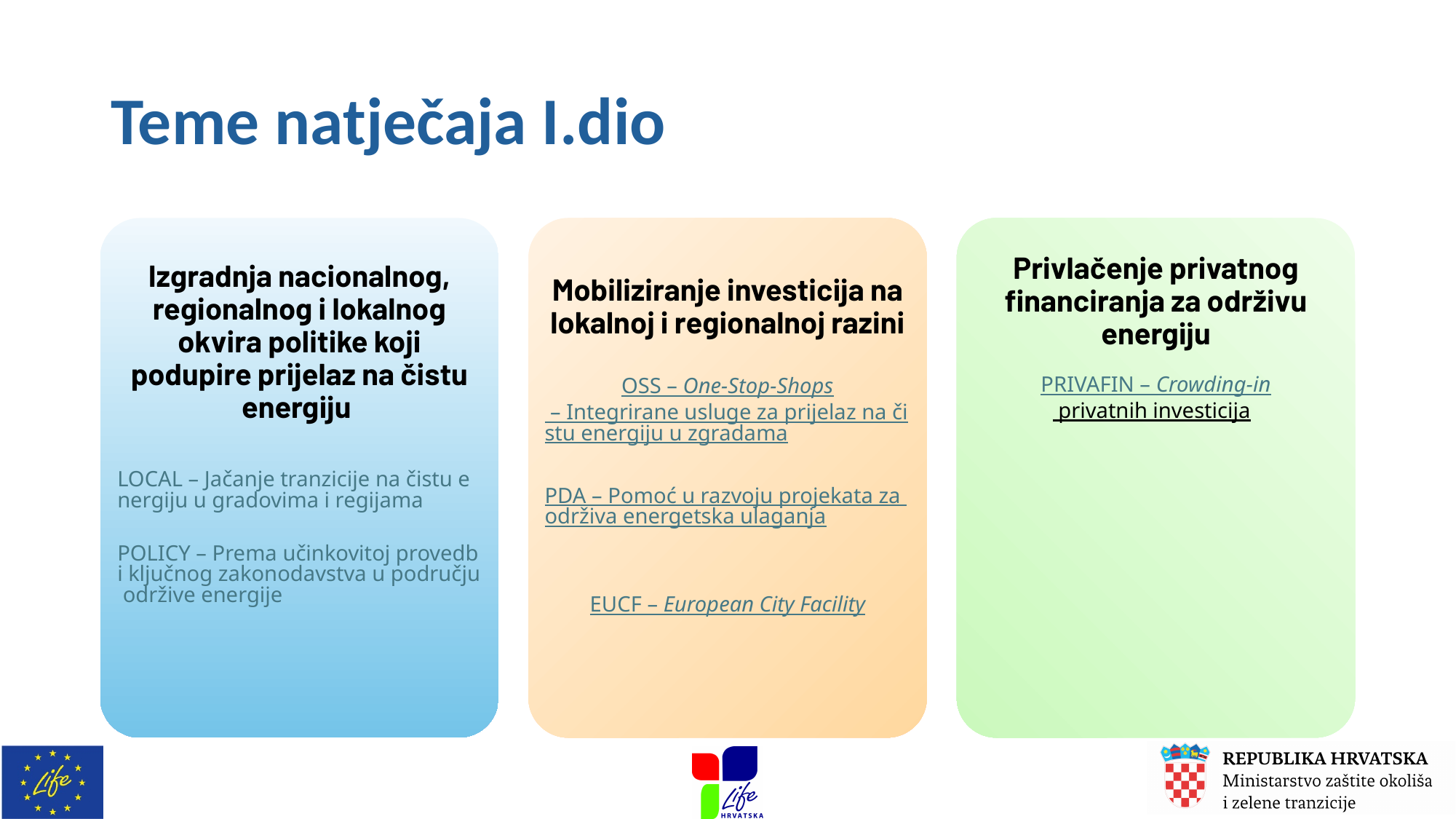

# Teme natječaja I.dio

Izgradnja nacionalnog, regionalnog i lokalnog okvira politike koji podupire prijelaz na čistu energiju

LOCAL – Jačanje tranzicije na čistu energiju u gradovima i regijama
POLICY – Prema učinkovitoj provedbi ključnog zakonodavstva u području održive energije

Mobiliziranje investicija na lokalnoj i regionalnoj razini
OSS – One-Stop-Shops – Integrirane usluge za prijelaz na čistu energiju u zgradama

PDA – Pomoć u razvoju projekata za održiva energetska ulaganja
EUCF – European City Facility

Privlačenje privatnog financiranja za održivu energiju
PRIVAFIN – Crowding-in privatnih investicija